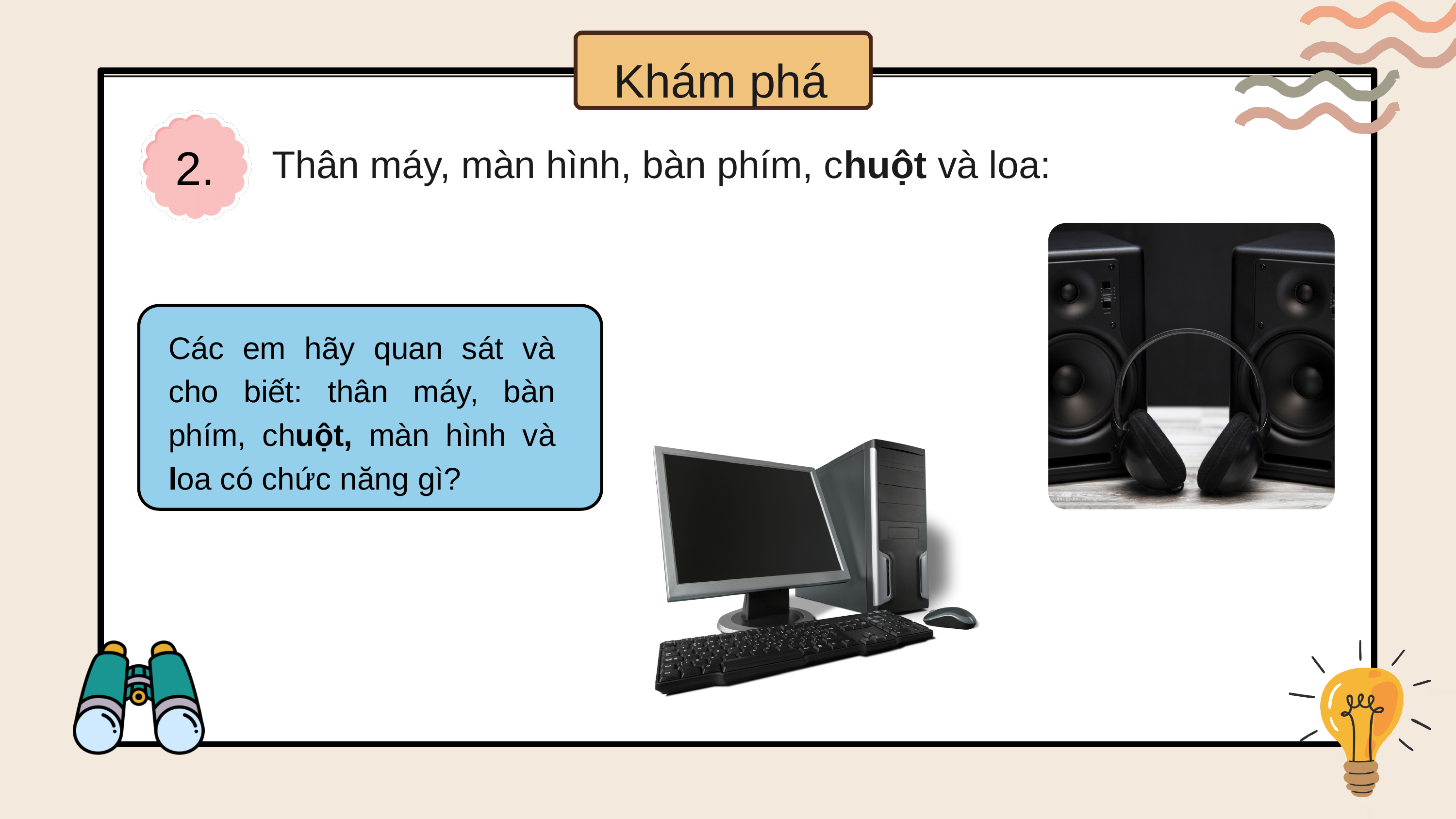

Khám phá

2.
Thân máy, màn hình, bàn phím, chuột và loa:

Các em hãy quan sát và cho biết: thân máy, bàn phím, chuột, màn hình và loa có chức năng gì?